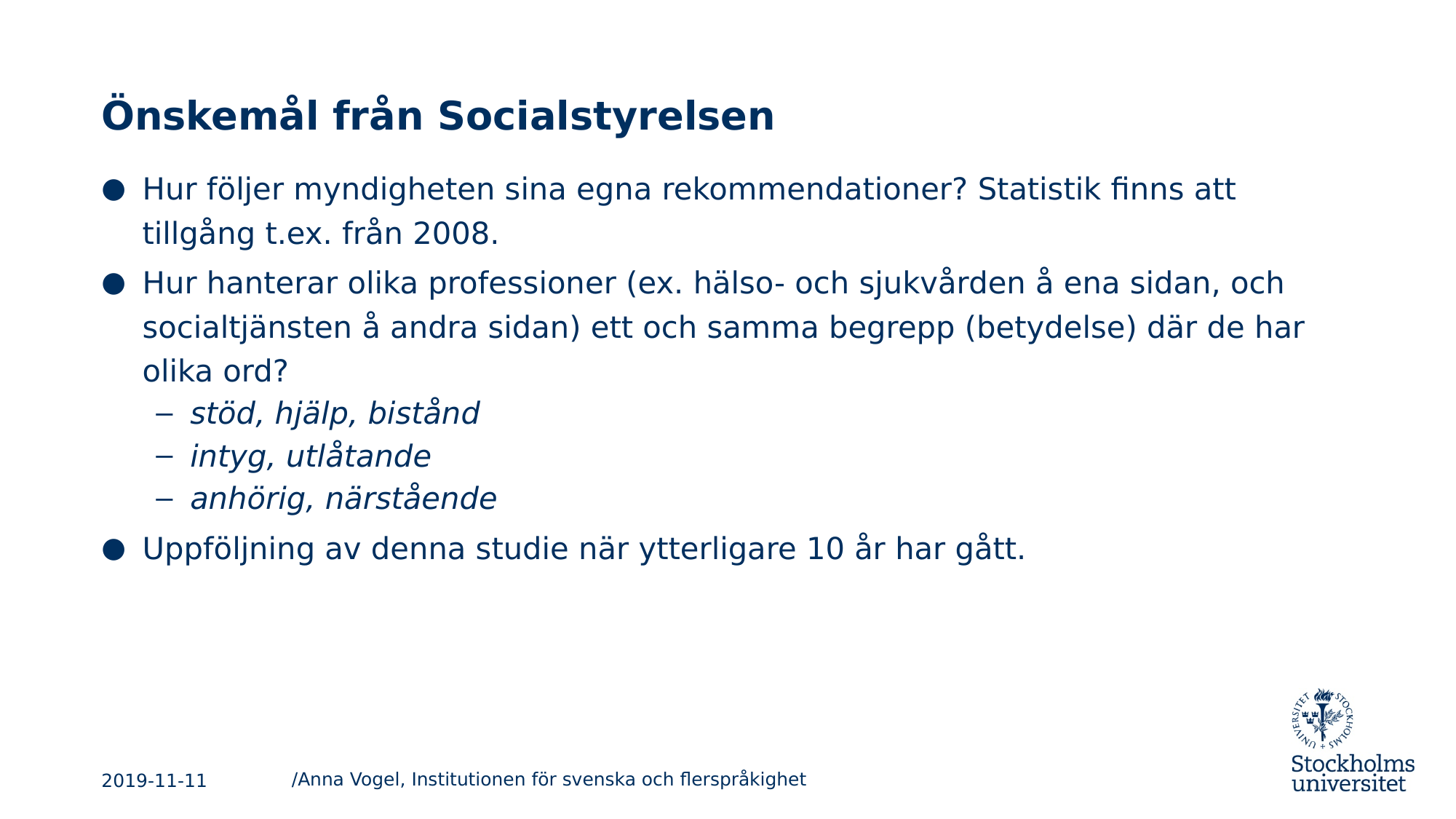

# Önskemål från Socialstyrelsen
Hur följer myndigheten sina egna rekommendationer? Statistik finns att tillgång t.ex. från 2008.
Hur hanterar olika professioner (ex. hälso- och sjukvården å ena sidan, och socialtjänsten å andra sidan) ett och samma begrepp (betydelse) där de har olika ord?
stöd, hjälp, bistånd
intyg, utlåtande
anhörig, närstående
Uppföljning av denna studie när ytterligare 10 år har gått.

/Anna Vogel, Institutionen för svenska och flerspråkighet
2019-11-11